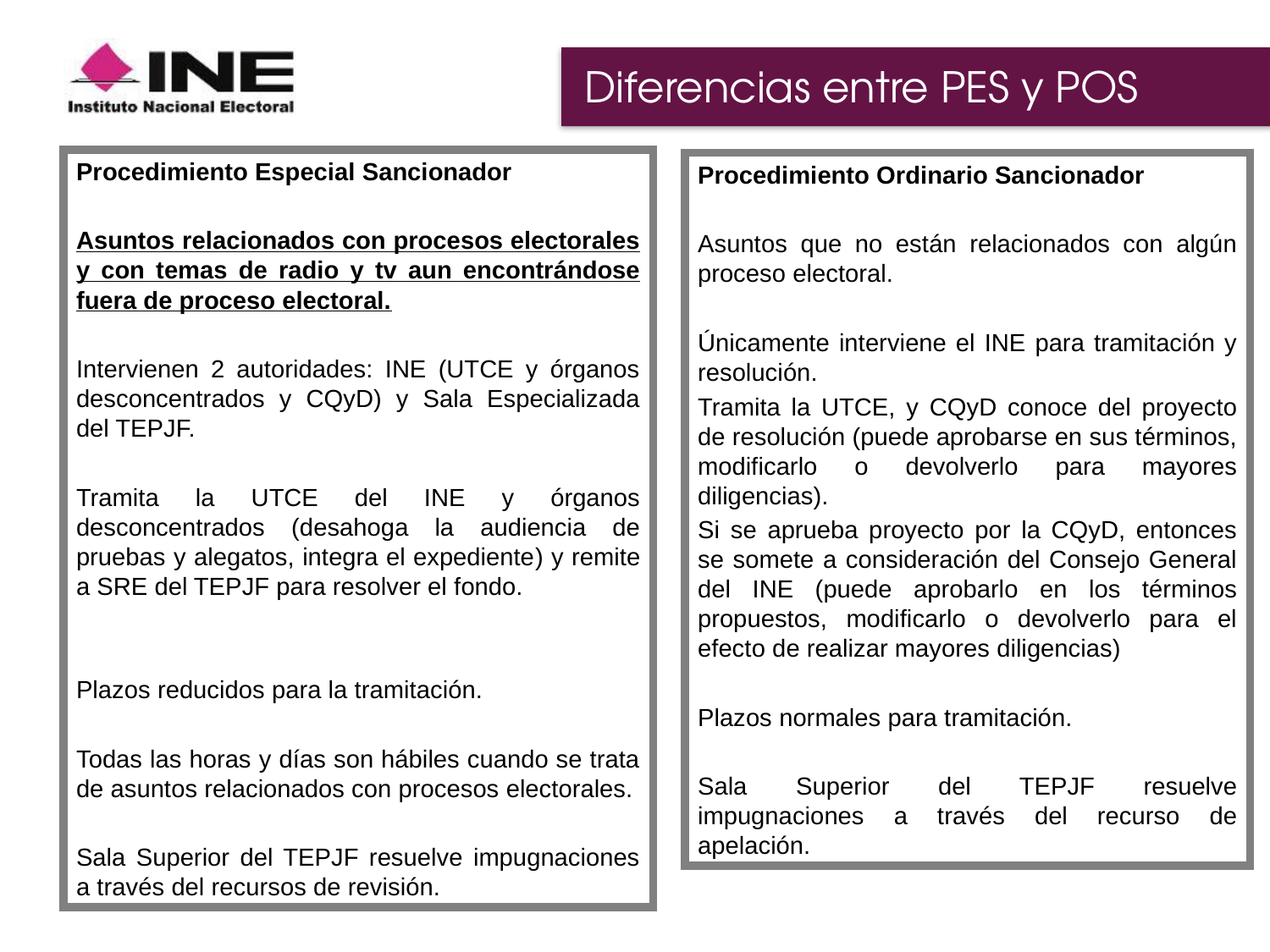

# Diferencias entre PES y POS
Procedimiento Especial Sancionador

Asuntos relacionados con procesos electorales y con temas de radio y tv aun encontrándose fuera de proceso electoral.

Intervienen 2 autoridades: INE (UTCE y órganos desconcentrados y CQyD) y Sala Especializada del TEPJF.

Tramita la UTCE del INE y órganos desconcentrados (desahoga la audiencia de pruebas y alegatos, integra el expediente) y remite a SRE del TEPJF para resolver el fondo.

Plazos reducidos para la tramitación.

Todas las horas y días son hábiles cuando se trata de asuntos relacionados con procesos electorales.

Sala Superior del TEPJF resuelve impugnaciones a través del recursos de revisión.
Procedimiento Ordinario Sancionador

Asuntos que no están relacionados con algún proceso electoral.

Únicamente interviene el INE para tramitación y resolución.
Tramita la UTCE, y CQyD conoce del proyecto de resolución (puede aprobarse en sus términos, modificarlo o devolverlo para mayores diligencias).
Si se aprueba proyecto por la CQyD, entonces se somete a consideración del Consejo General del INE (puede aprobarlo en los términos propuestos, modificarlo o devolverlo para el efecto de realizar mayores diligencias)

Plazos normales para tramitación.

Sala Superior del TEPJF resuelve impugnaciones a través del recurso de apelación.